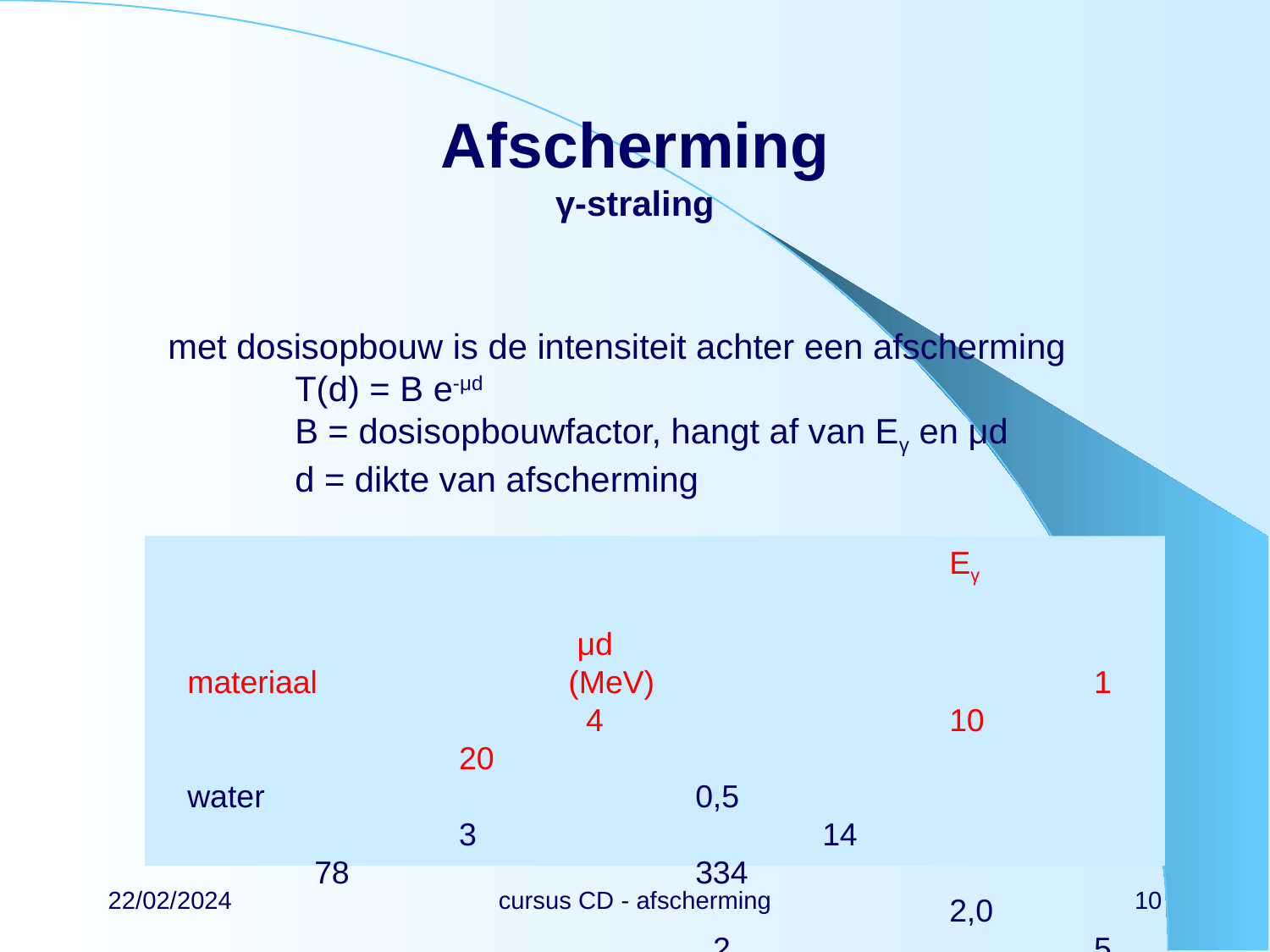

# Afscherming γ-straling

met dosisopbouw is de intensiteit achter een afscherming
	T(d) = B e-μd
	B = dosisopbouwfactor, hangt af van Eγ en μd
	d = dikte van afscherming

						Eγ 											 μd
materiaal		(MeV)				  1			  4			10			  20
water				0,5					  3			14			78			334
						2,0					  2			  5			12			  28
beton				0,5					  2			  8			29			  98
						2,0					  2			  4			11			  26
lood				0,5					  1			  2			  2			    3
						2,0					  1			  3			  5			    9
22/02/2024
cursus CD - afscherming
10